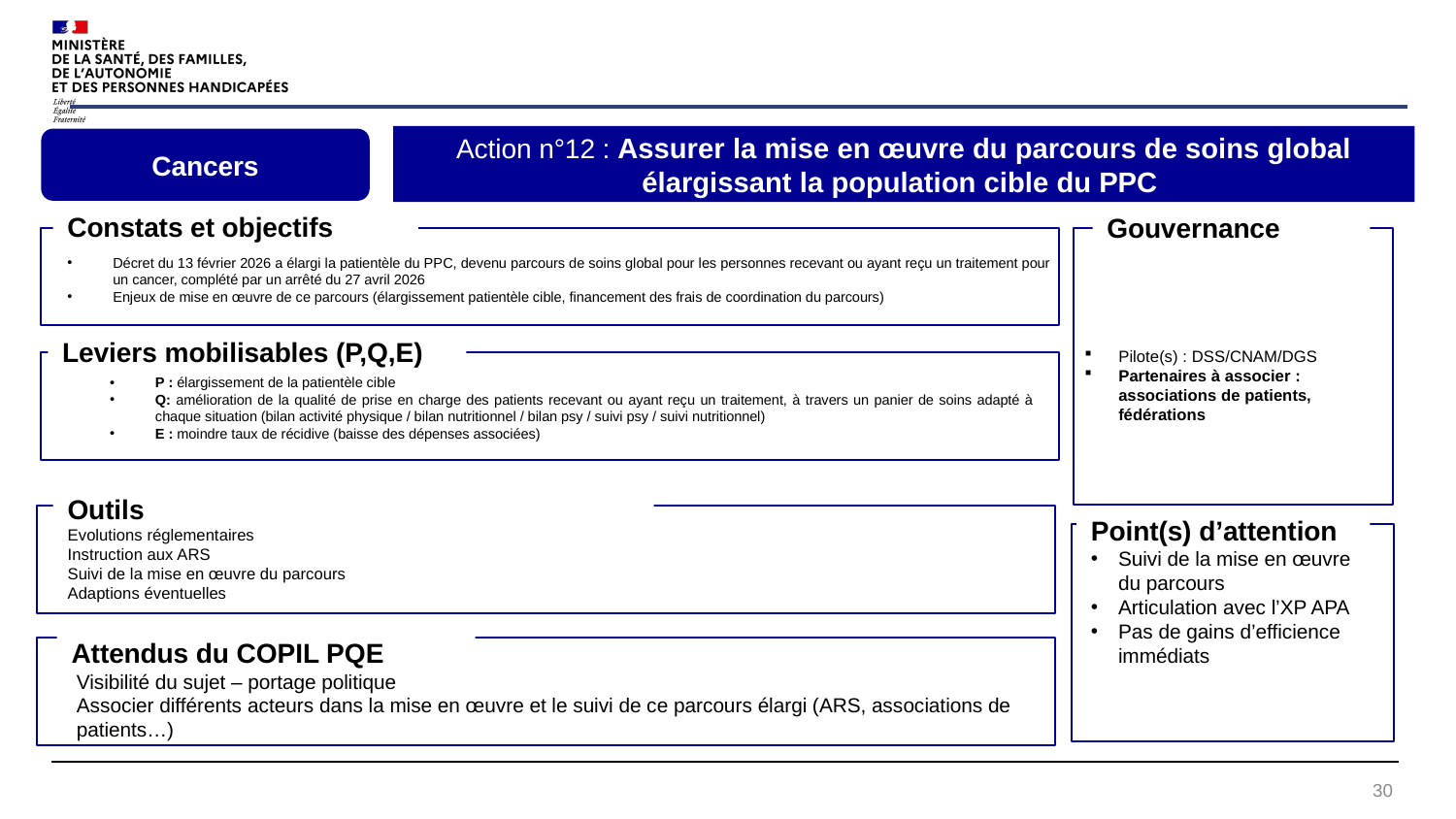

Action n°12 : Assurer la mise en œuvre du parcours de soins global élargissant la population cible du PPC
Cancers
Constats et objectifs
Gouvernance

Décret du 13 février 2026 a élargi la patientèle du PPC, devenu parcours de soins global pour les personnes recevant ou ayant reçu un traitement pour un cancer, complété par un arrêté du 27 avril 2026
Enjeux de mise en œuvre de ce parcours (élargissement patientèle cible, financement des frais de coordination du parcours)
Pilote(s) : DSS/CNAM/DGS
Partenaires à associer : associations de patients, fédérations
Leviers mobilisables (P,Q,E)

P : élargissement de la patientèle cible
Q: amélioration de la qualité de prise en charge des patients recevant ou ayant reçu un traitement, à travers un panier de soins adapté à chaque situation (bilan activité physique / bilan nutritionnel / bilan psy / suivi psy / suivi nutritionnel)
E : moindre taux de récidive (baisse des dépenses associées)
Outils
Evolutions réglementaires
Instruction aux ARS
Suivi de la mise en œuvre du parcours
Adaptions éventuelles

Point(s) d’attention
Suivi de la mise en œuvre du parcours
Articulation avec l’XP APA
Pas de gains d’efficience immédiats

Attendus du COPIL PQE

Visibilité du sujet – portage politique
Associer différents acteurs dans la mise en œuvre et le suivi de ce parcours élargi (ARS, associations de patients…)
30